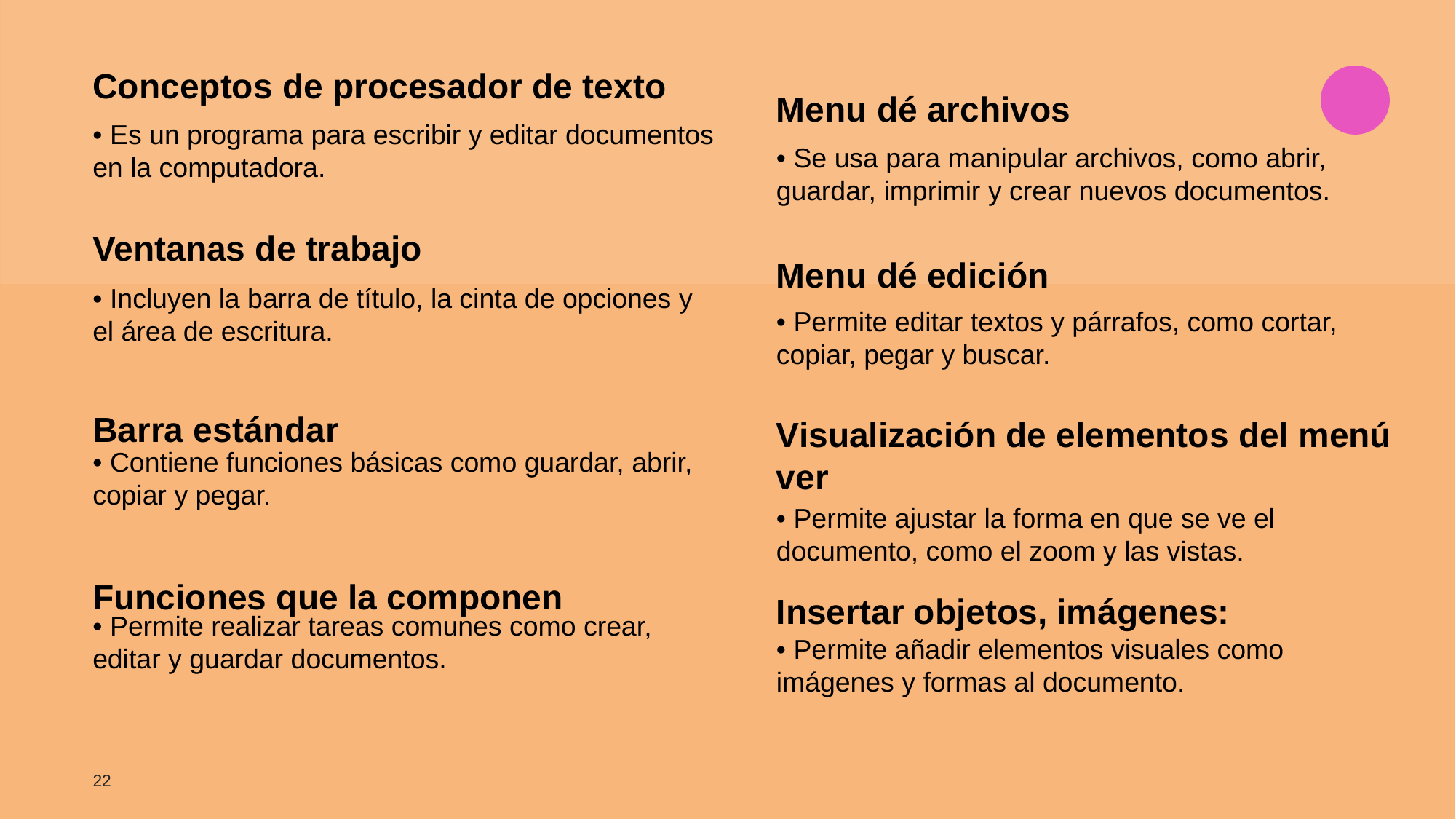

Conceptos de procesador de texto
Menu dé archivos
• Es un programa para escribir y editar documentos en la computadora.

• Incluyen la barra de título, la cinta de opciones y el área de escritura.

• Contiene funciones básicas como guardar, abrir, copiar y pegar.

• Permite realizar tareas comunes como crear, editar y guardar documentos.
• Se usa para manipular archivos, como abrir, guardar, imprimir y crear nuevos documentos.

• Permite editar textos y párrafos, como cortar, copiar, pegar y buscar.

• Permite ajustar la forma en que se ve el documento, como el zoom y las vistas.

• Permite añadir elementos visuales como imágenes y formas al documento.
Ventanas de trabajo
Menu dé edición
Barra estándar
Visualización de elementos del menú ver
Funciones que la componen
Insertar objetos, imágenes:
22